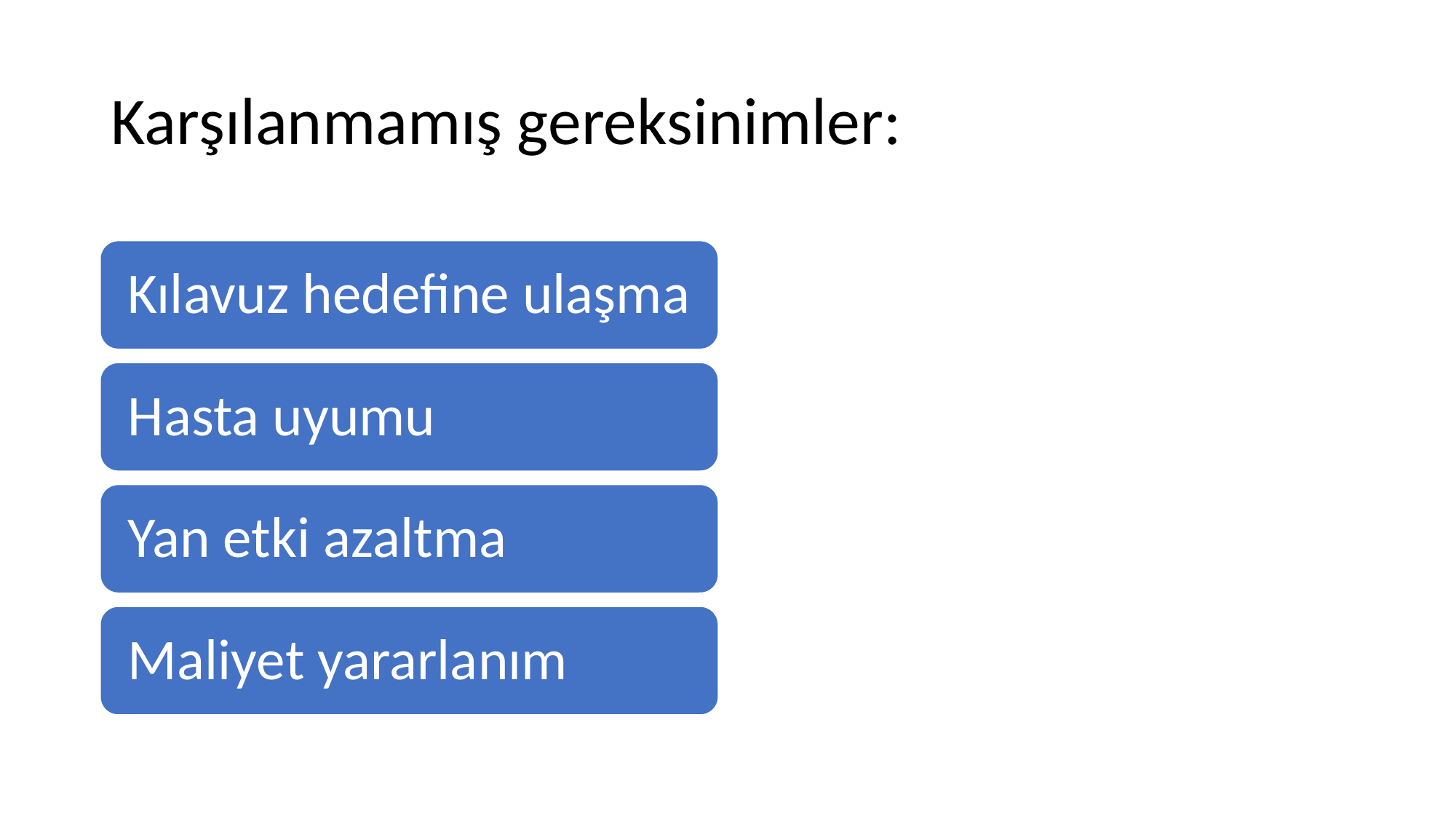

# Karşılanmamış gereksinimler:
Kılavuz hedefine ulaşma
Hasta uyumu
Yan etki azaltma
Maliyet yararlanım